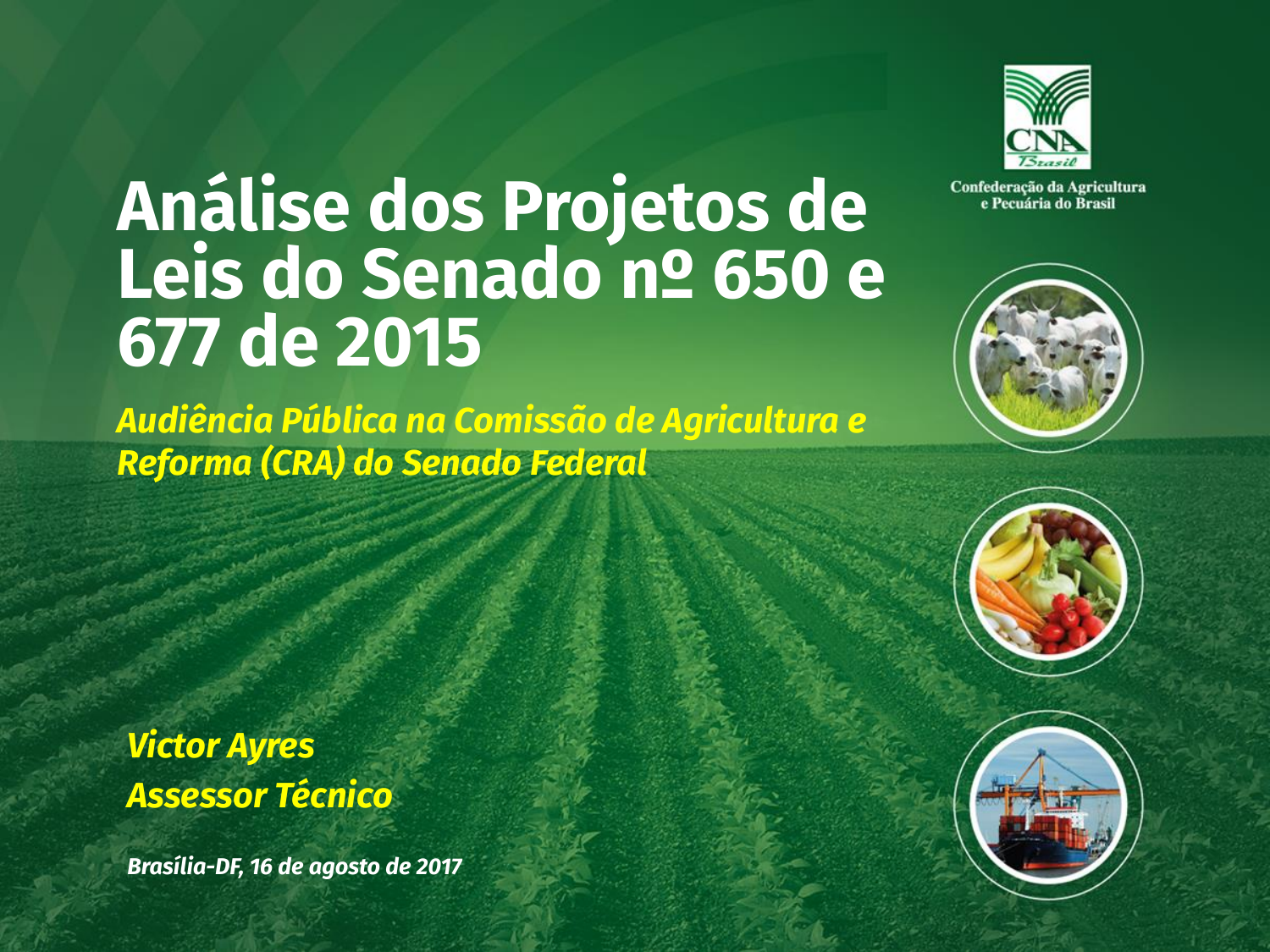

Análise dos Projetos de Leis do Senado nº 650 e 677 de 2015
Audiência Pública na Comissão de Agricultura e Reforma (CRA) do Senado Federal
Victor Ayres

Assessor Técnico
Brasília-DF, 16 de agosto de 2017